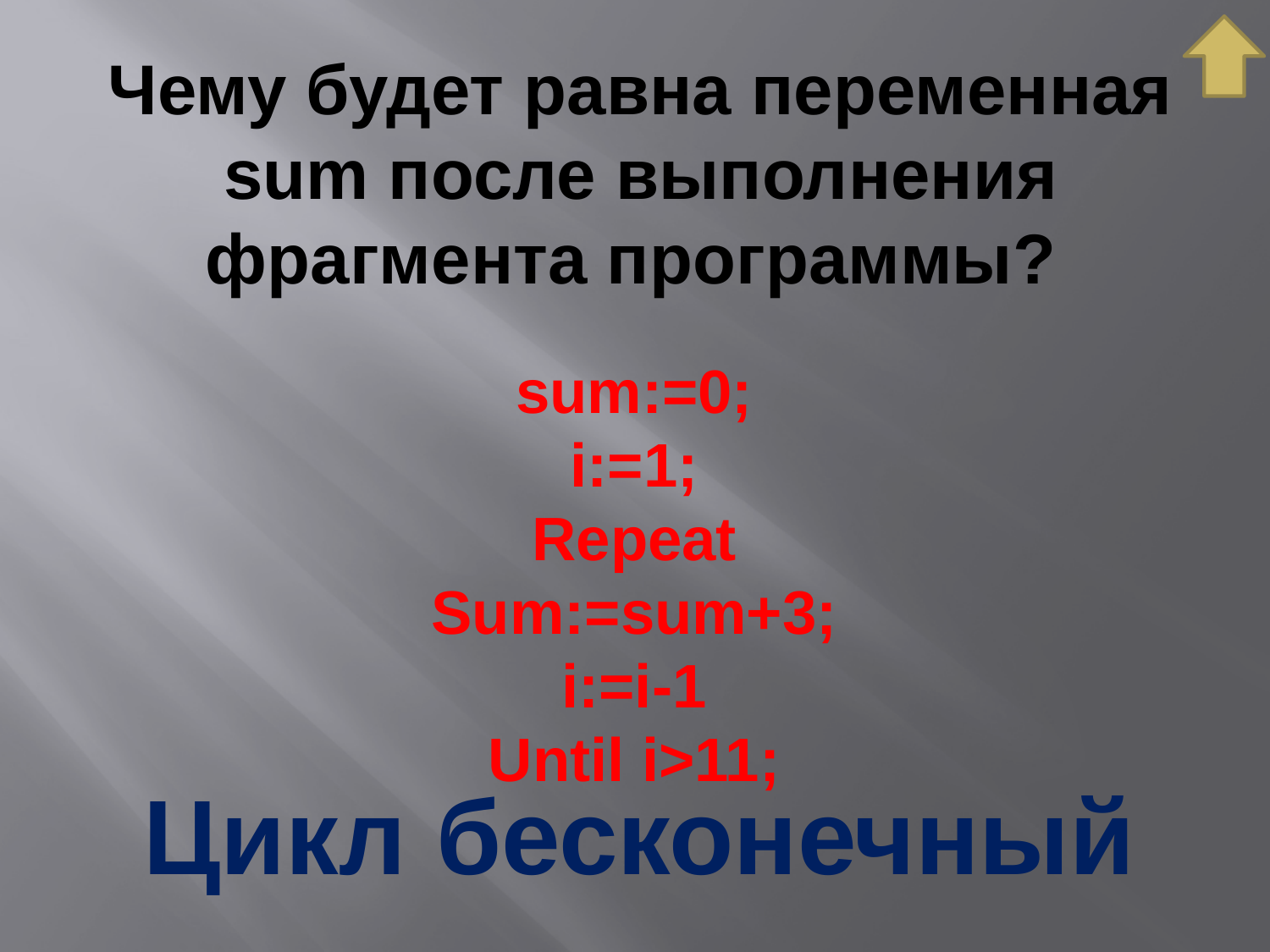

# Чему будет равна переменная sum после выполнения фрагмента программы?
sum:=0;
i:=1;
Repeat
Sum:=sum+3;
i:=i-1
Until i>11;

Цикл бесконечный